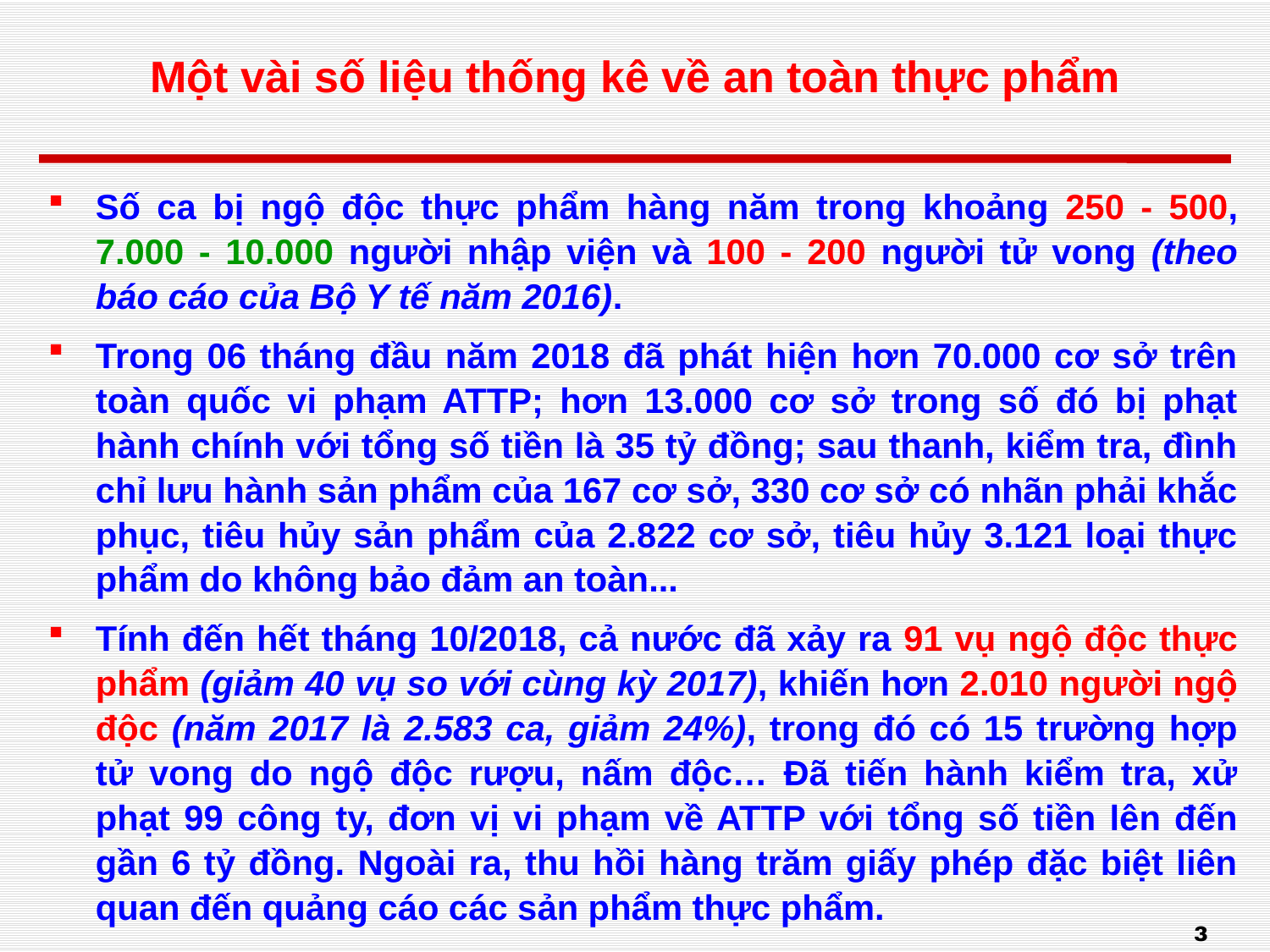

# Một vài số liệu thống kê về an toàn thực phẩm
Số ca bị ngộ độc thực phẩm hàng năm trong khoảng 250 - 500, 7.000 - 10.000 người nhập viện và 100 - 200 người tử vong (theo báo cáo của Bộ Y tế năm 2016).
Trong 06 tháng đầu năm 2018 đã phát hiện hơn 70.000 cơ sở trên toàn quốc vi phạm ATTP; hơn 13.000 cơ sở trong số đó bị phạt hành chính với tổng số tiền là 35 tỷ đồng; sau thanh, kiểm tra, đình chỉ lưu hành sản phẩm của 167 cơ sở, 330 cơ sở có nhãn phải khắc phục, tiêu hủy sản phẩm của 2.822 cơ sở, tiêu hủy 3.121 loại thực phẩm do không bảo đảm an toàn...
Tính đến hết tháng 10/2018, cả nước đã xảy ra 91 vụ ngộ độc thực phẩm (giảm 40 vụ so với cùng kỳ 2017), khiến hơn 2.010 người ngộ độc (năm 2017 là 2.583 ca, giảm 24%), trong đó có 15 trường hợp tử vong do ngộ độc rượu, nấm độc… Đã tiến hành kiểm tra, xử phạt 99 công ty, đơn vị vi phạm về ATTP với tổng số tiền lên đến gần 6 tỷ đồng. Ngoài ra, thu hồi hàng trăm giấy phép đặc biệt liên quan đến quảng cáo các sản phẩm thực phẩm.